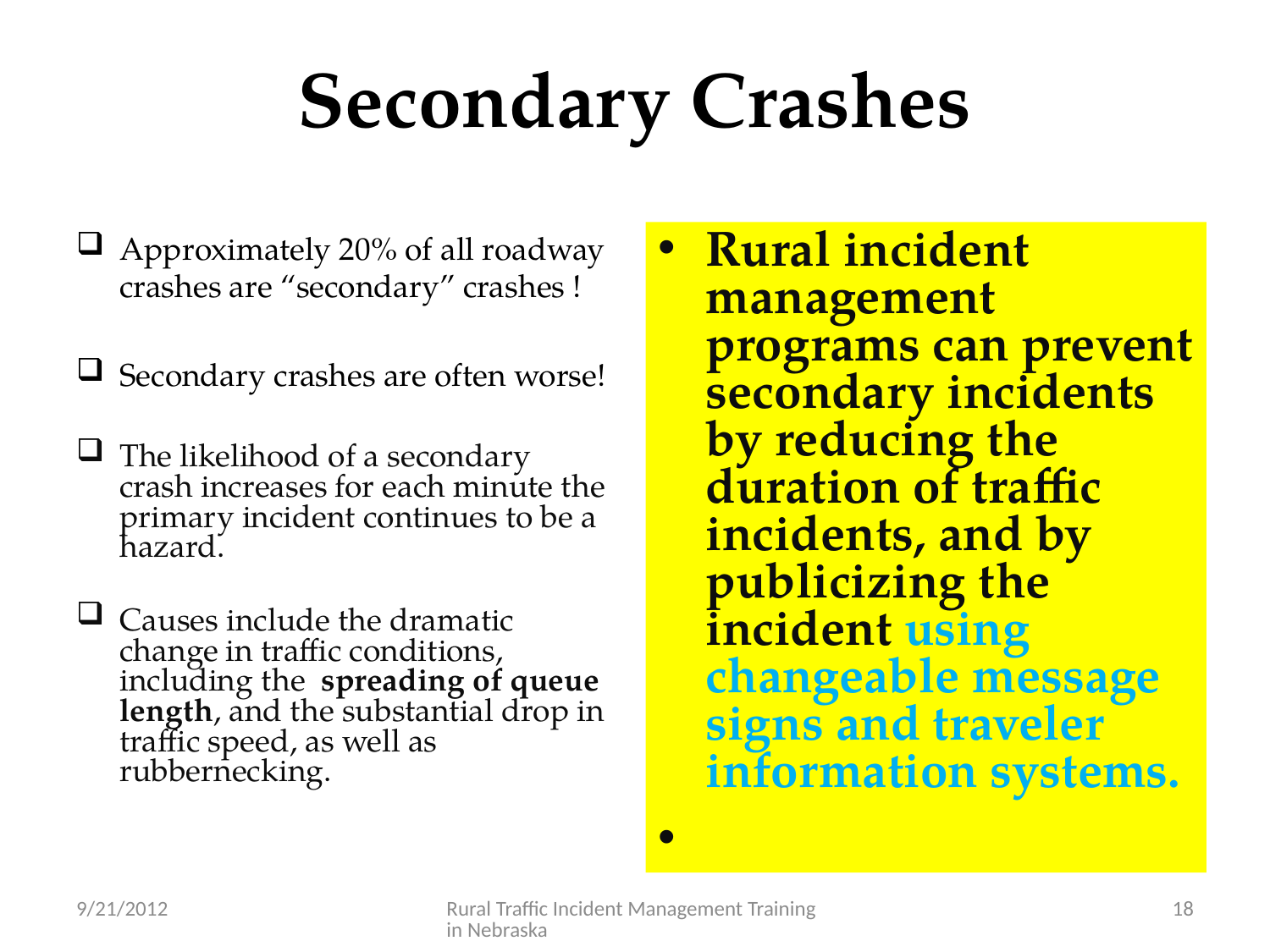

# Secondary Crashes
Approximately 20% of all roadway crashes are “secondary” crashes !

Secondary crashes are often worse!

The likelihood of a secondary crash increases for each minute the primary incident continues to be a hazard.

Causes include the dramatic change in traffic conditions, including the  spreading of queue length, and the substantial drop in traffic speed, as well as rubbernecking.

Rural incident management programs can prevent secondary incidents by reducing the duration of traffic incidents, and by publicizing the incident using changeable message signs and traveler information systems.

9/21/2012
Rural Traffic Incident Management Training in Nebraska
18